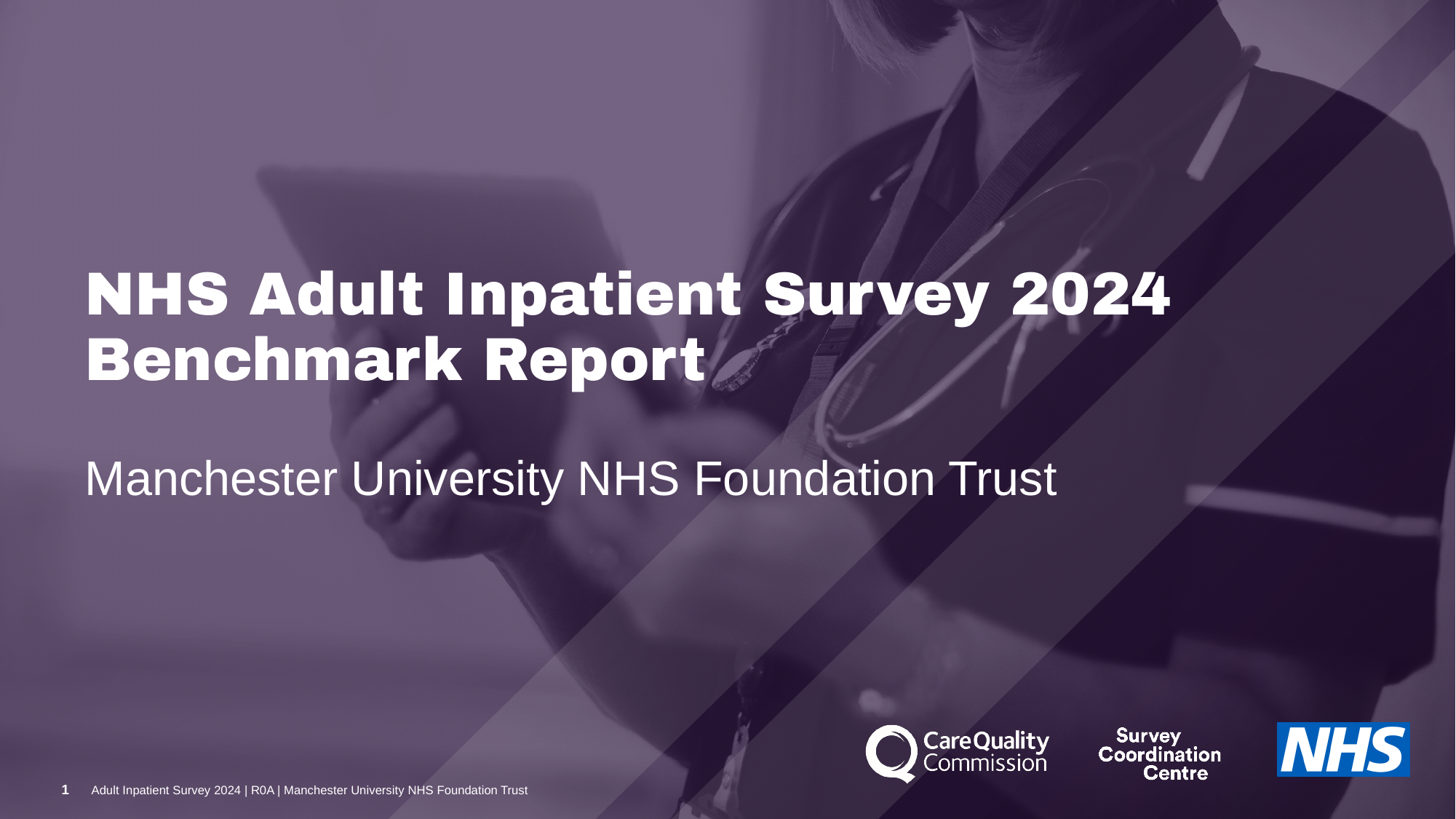

NHS Adult Inpatient Survey 2024
Benchmark Report
# Manchester University NHS Foundation Trust
1